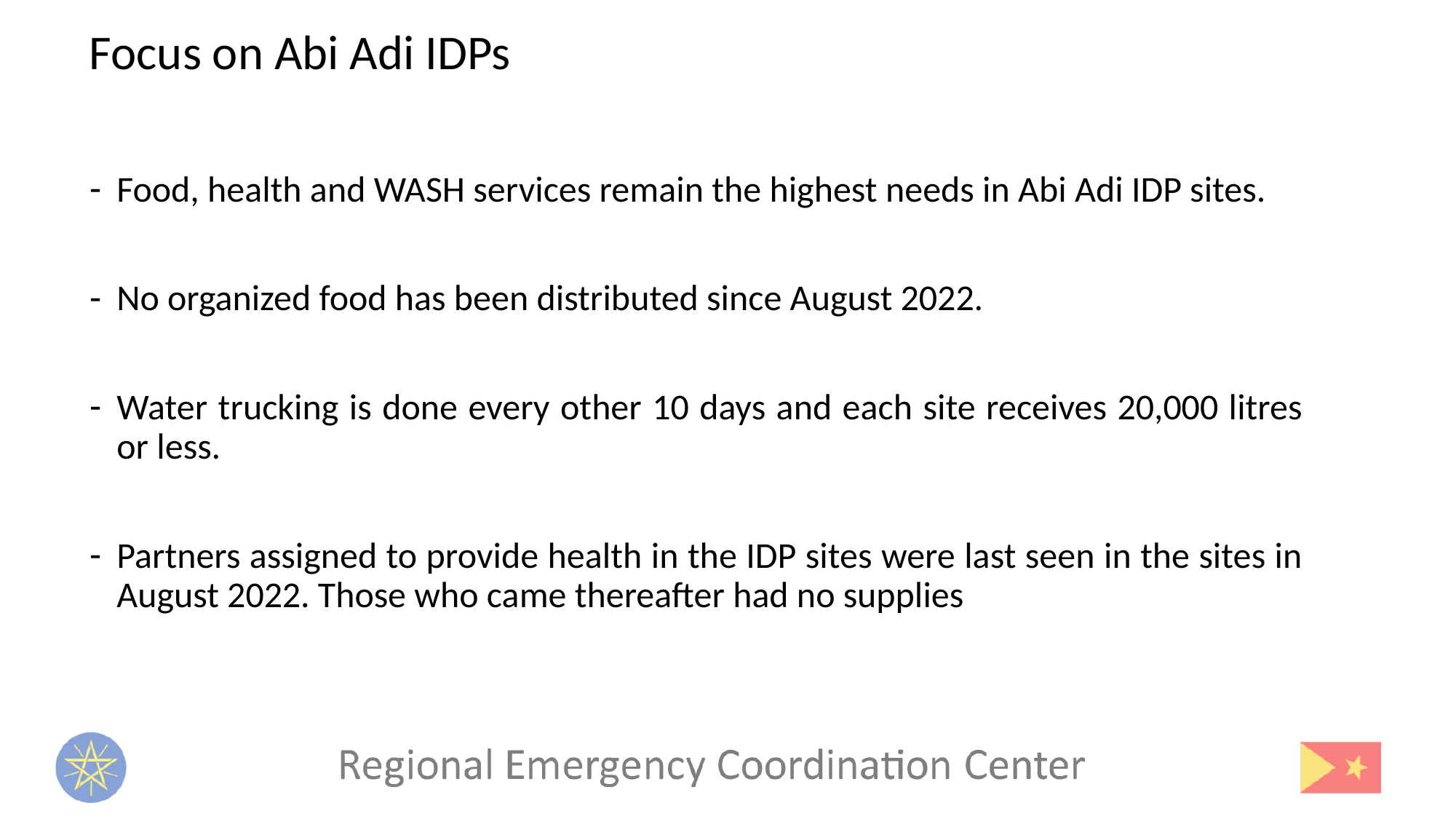

# Focus on Abi Adi IDPs

Food, health and WASH services remain the highest needs in Abi Adi IDP sites.

No organized food has been distributed since August 2022.

Water trucking is done every other 10 days and each site receives 20,000 litres or less.

Partners assigned to provide health in the IDP sites were last seen in the sites in August 2022. Those who came thereafter had no supplies